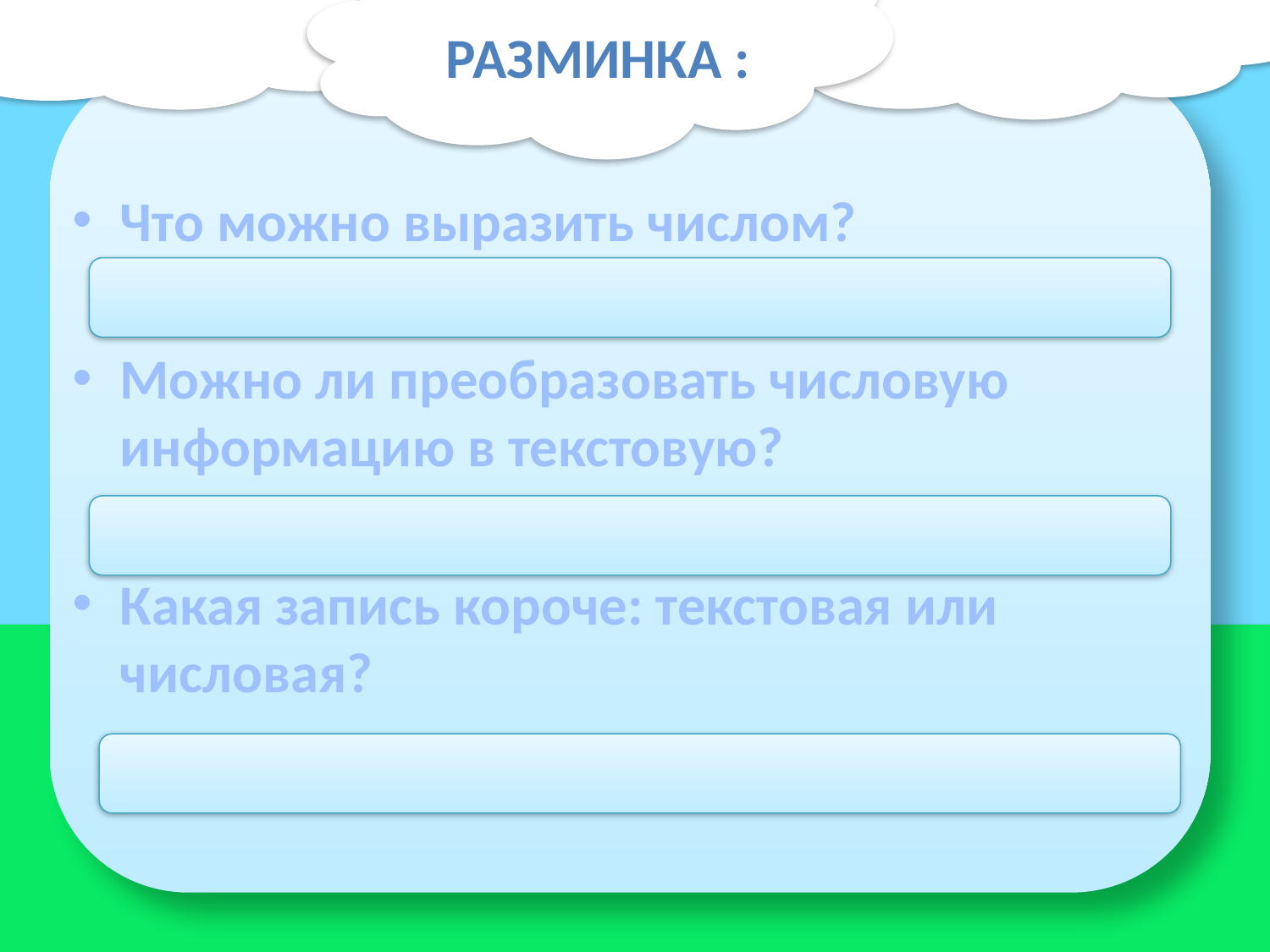

# Разминка :

Что можно выразить числом?

Можно ли преобразовать числовую информацию в текстовую?

Какая запись короче: текстовая или числовая?